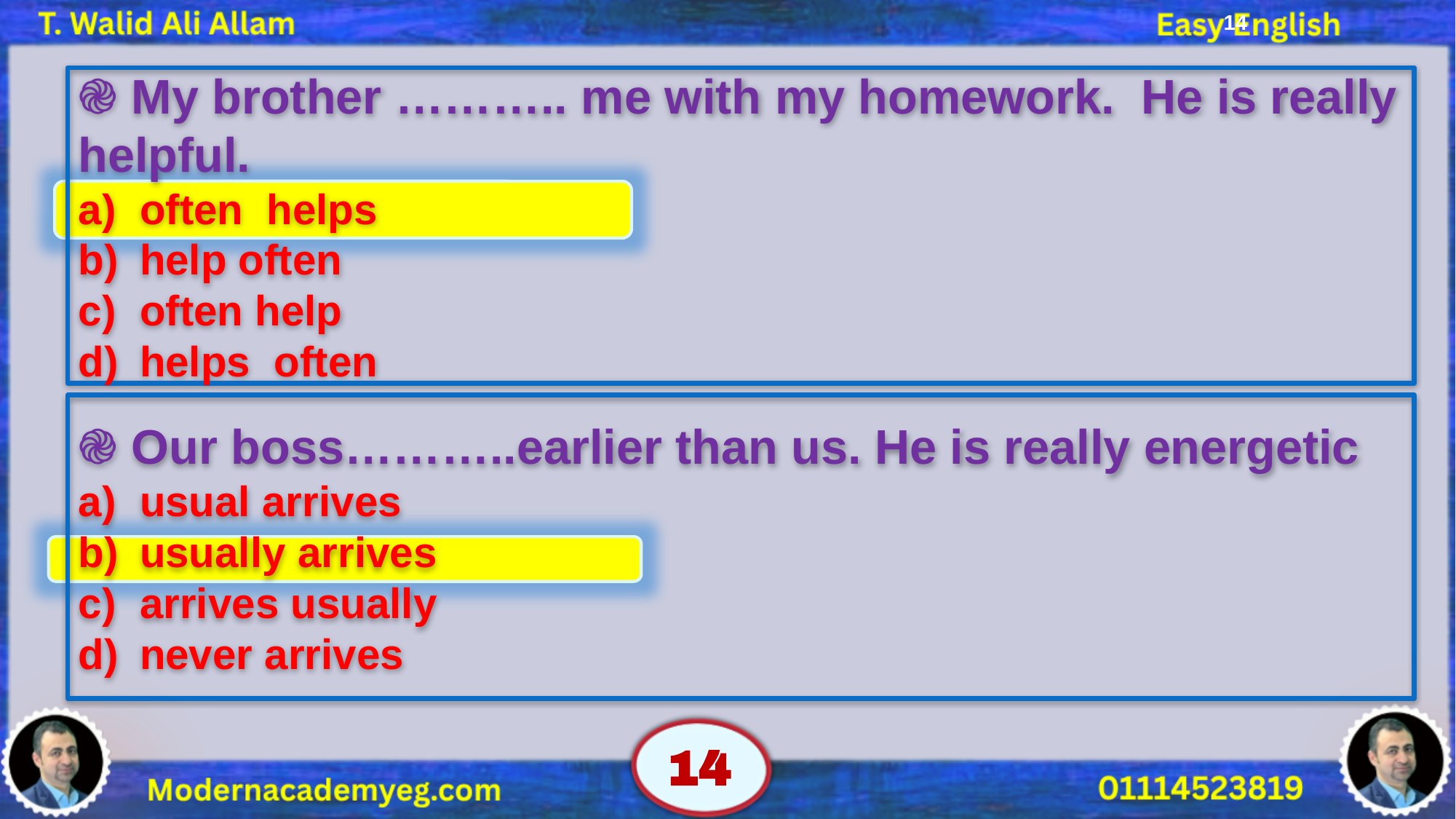

14
֎ My brother ……….. me with my homework.  He is really helpful.
often  helps
help often
often help
helps  often

֎ Our boss………..earlier than us. He is really energetic
usual arrives
usually arrives
arrives usually
never arrives

14